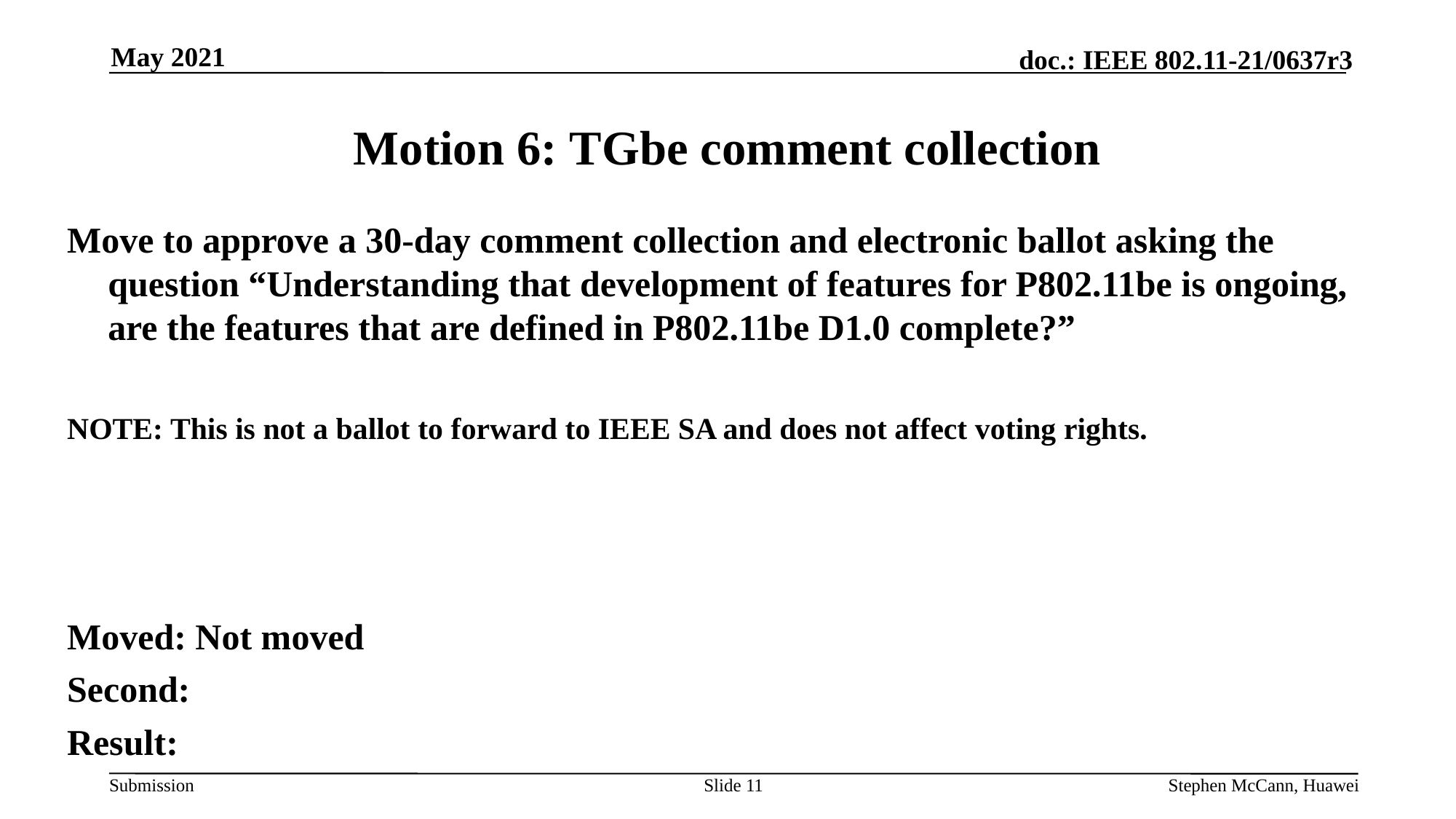

May 2021
# Motion 6: TGbe comment collection
Move to approve a 30-day comment collection and electronic ballot asking the question “Understanding that development of features for P802.11be is ongoing, are the features that are defined in P802.11be D1.0 complete?”

NOTE: This is not a ballot to forward to IEEE SA and does not affect voting rights.

Moved: Not moved
Second:
Result:

Slide 11
Stephen McCann, Huawei